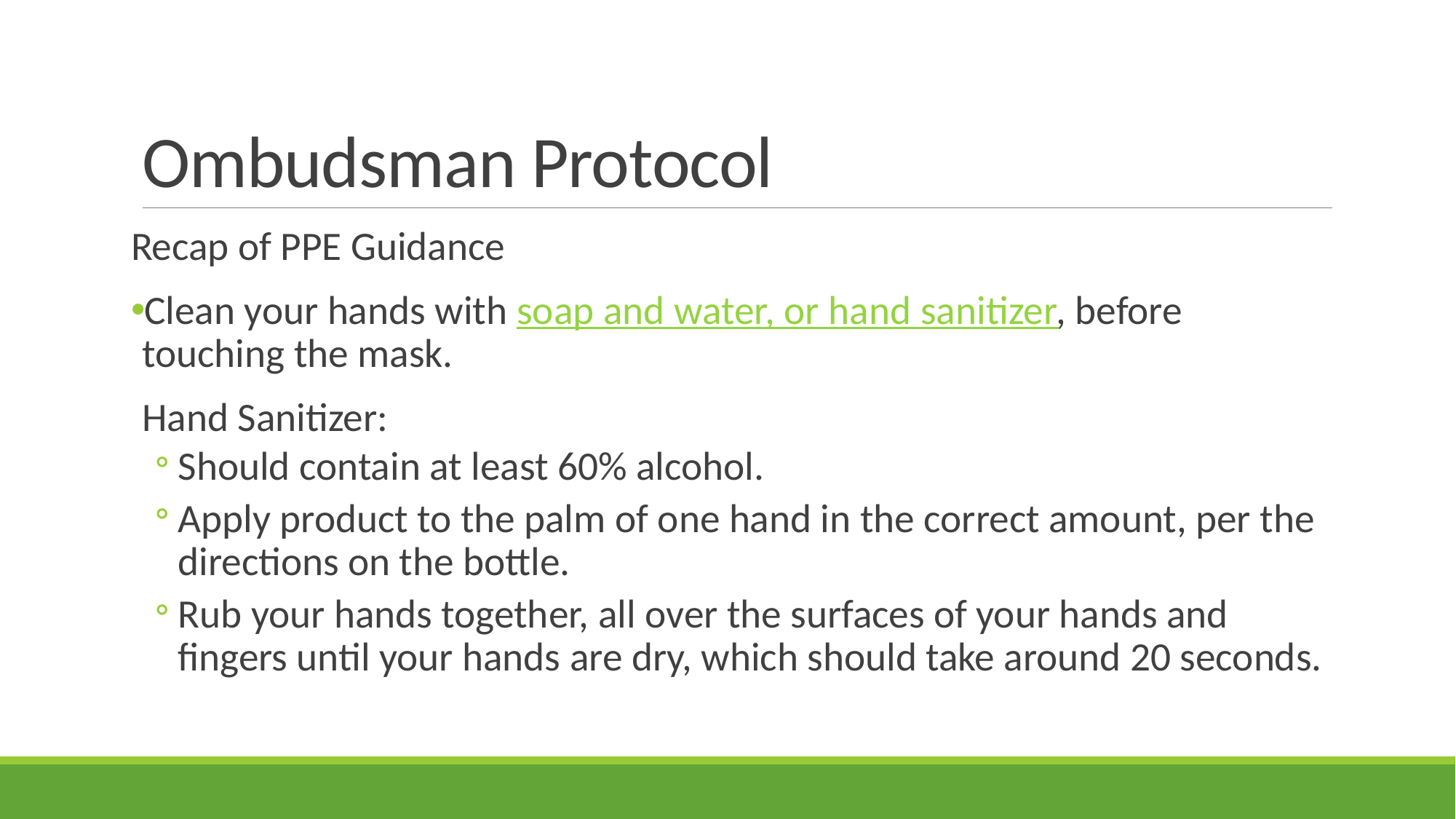

# Ombudsman Protocol
Recap of PPE Guidance
Clean your hands with soap and water, or hand sanitizer, before touching the mask.
Hand Sanitizer:
Should contain at least 60% alcohol.
Apply product to the palm of one hand in the correct amount, per the directions on the bottle.
Rub your hands together, all over the surfaces of your hands and fingers until your hands are dry, which should take around 20 seconds.